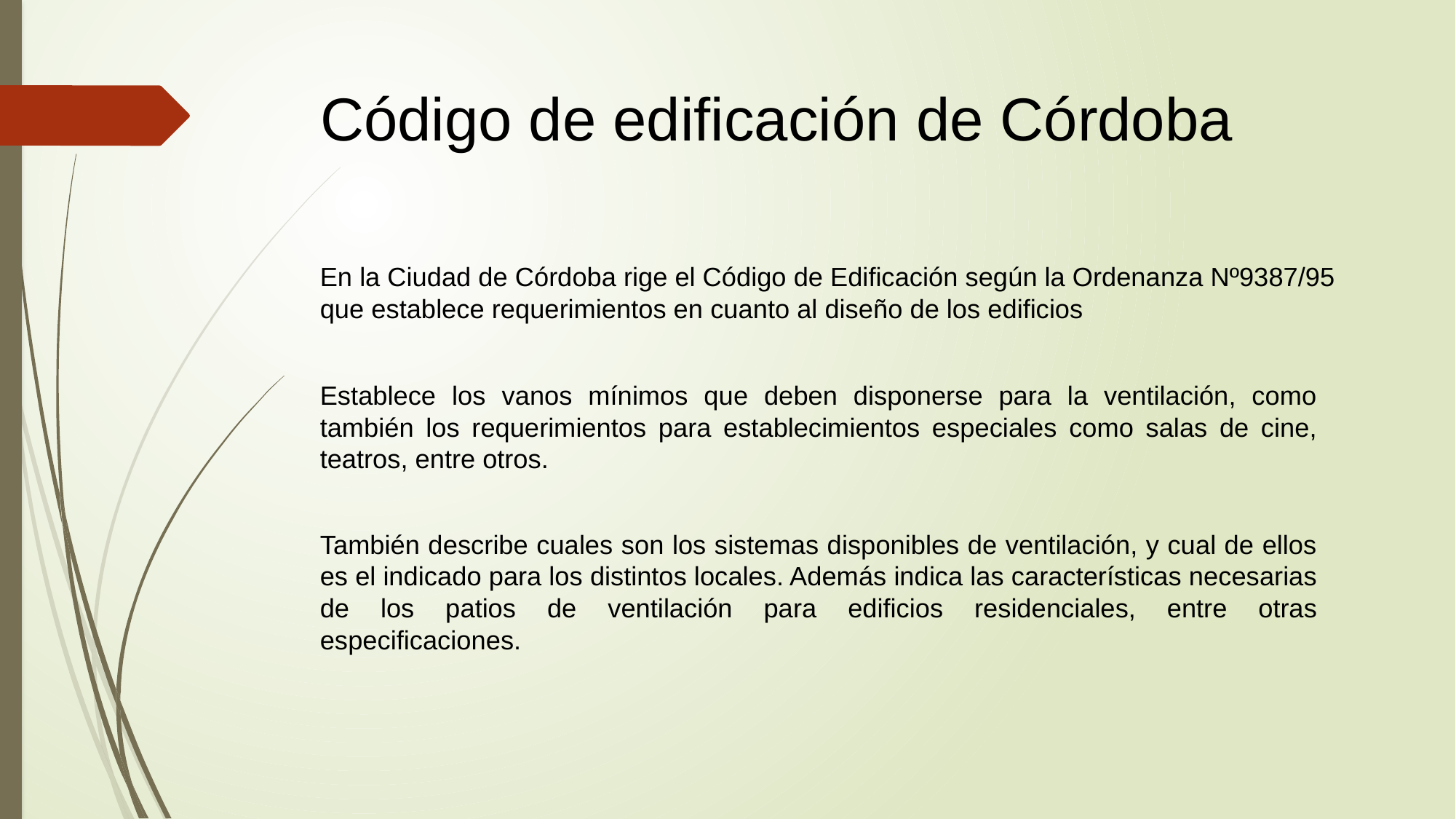

# Código de edificación de Córdoba
En la Ciudad de Córdoba rige el Código de Edificación según la Ordenanza Nº9387/95 que establece requerimientos en cuanto al diseño de los edificios

Establece los vanos mínimos que deben disponerse para la ventilación, como también los requerimientos para establecimientos especiales como salas de cine, teatros, entre otros.

También describe cuales son los sistemas disponibles de ventilación, y cual de ellos es el indicado para los distintos locales. Además indica las características necesarias de los patios de ventilación para edificios residenciales, entre otras especificaciones.